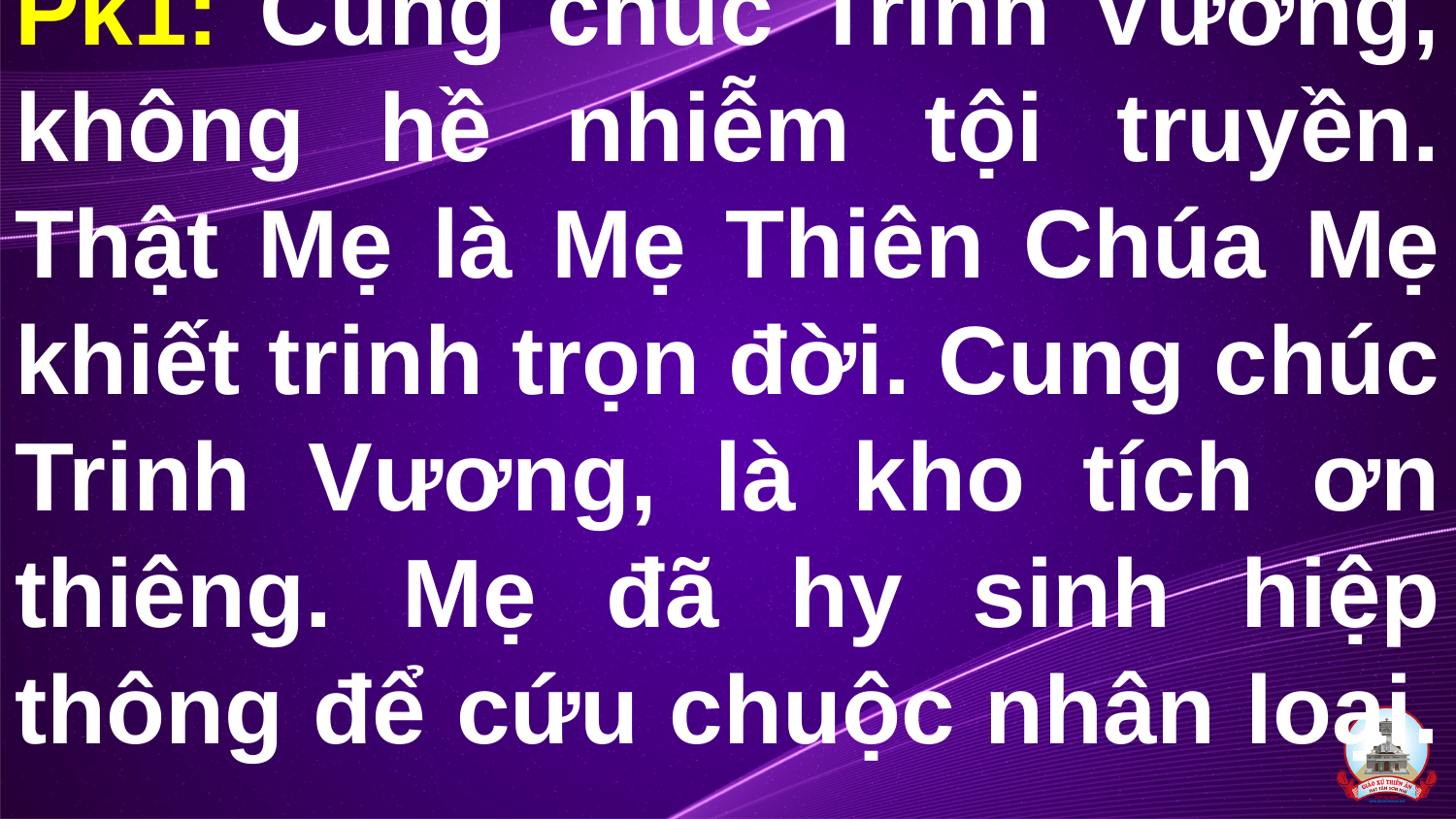

# Pk1: Cung chúc Trinh Vương, không hề nhiễm tội truyền. Thật Mẹ là Mẹ Thiên Chúa Mẹ khiết trinh trọn đời. Cung chúc Trinh Vương, là kho tích ơn thiêng. Mẹ đã hy sinh hiệp thông để cứu chuộc nhân loại.